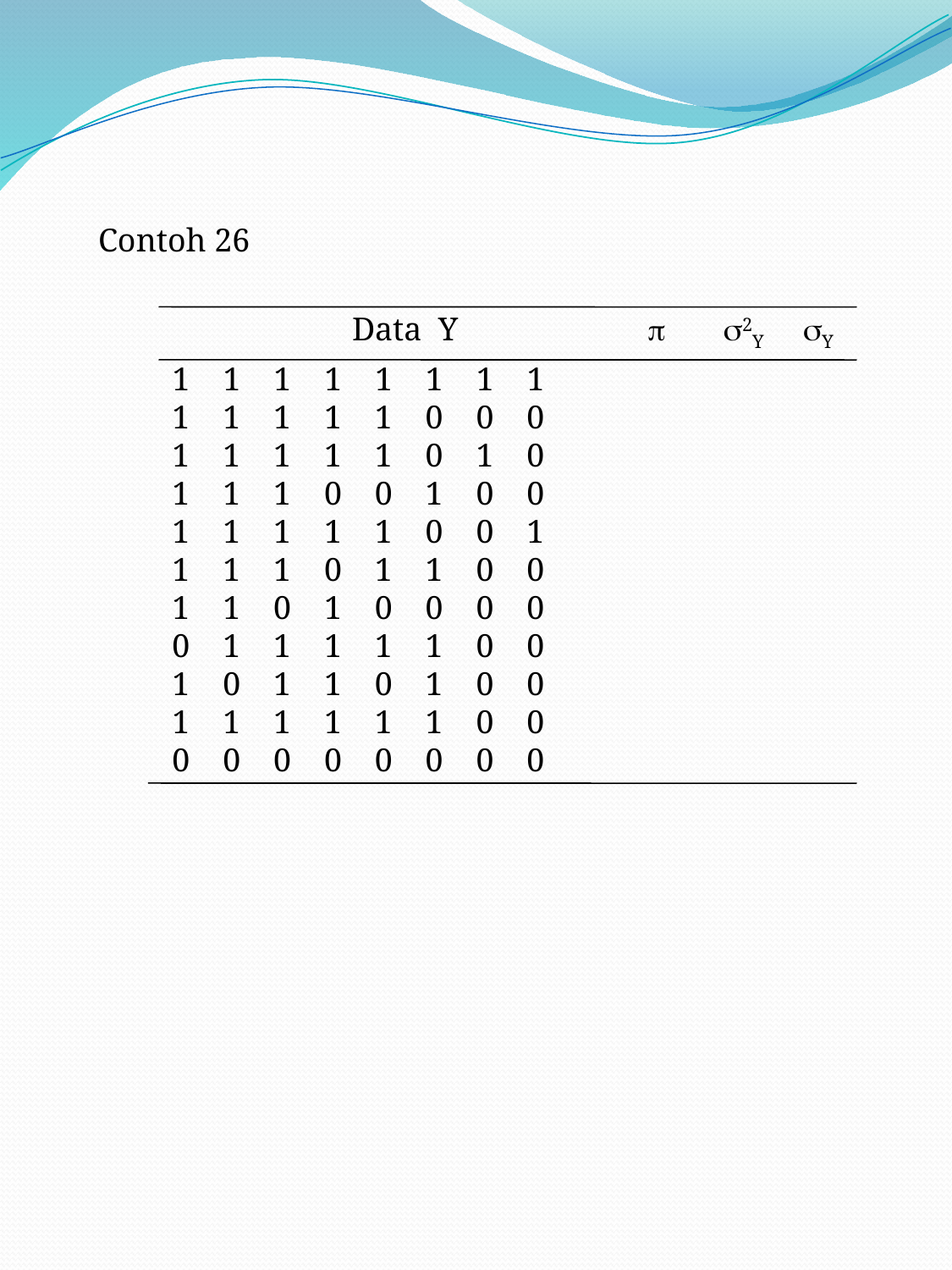

#

	Contoh 26

	    		Data  Y                       π       σ2Y        σY
	         1    1    1    1    1    1    1    1
         1    1    1    1    1    0    0    0
         1    1    1    1    1    0    1    0
         1    1    1    0    0    1    0    0
         1    1    1    1    1    0    0    1
         1    1    1    0    1    1    0    0
         1    1    0    1    0    0    0    0
         0    1    1    1    1    1    0    0
         1    0    1    1    0    1    0    0
         1    1    1    1    1    1    0    0
         0    0    0    0    0    0    0    0